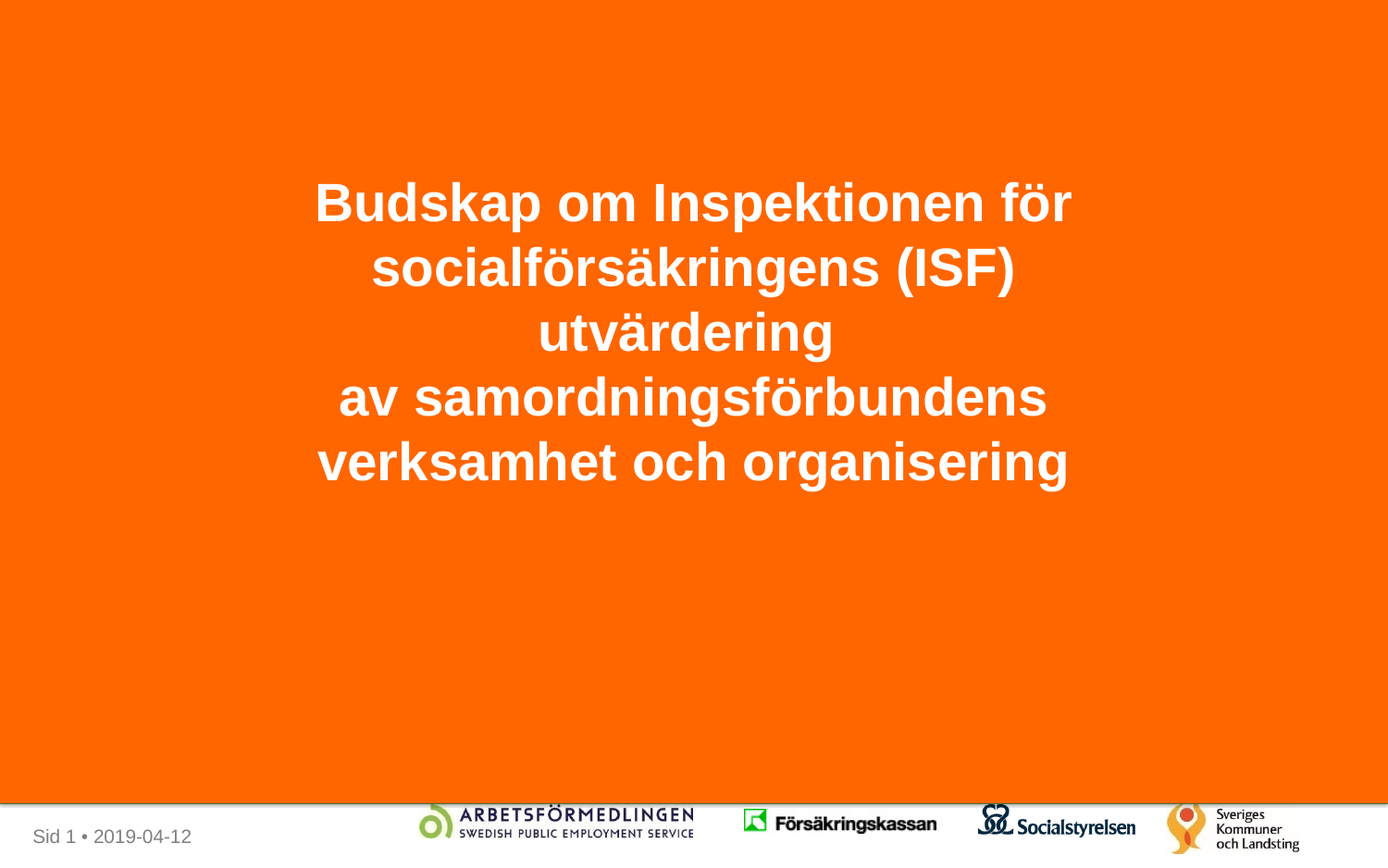

Budskap om Inspektionen för socialförsäkringens (ISF) utvärdering
av samordningsförbundens verksamhet och organisering